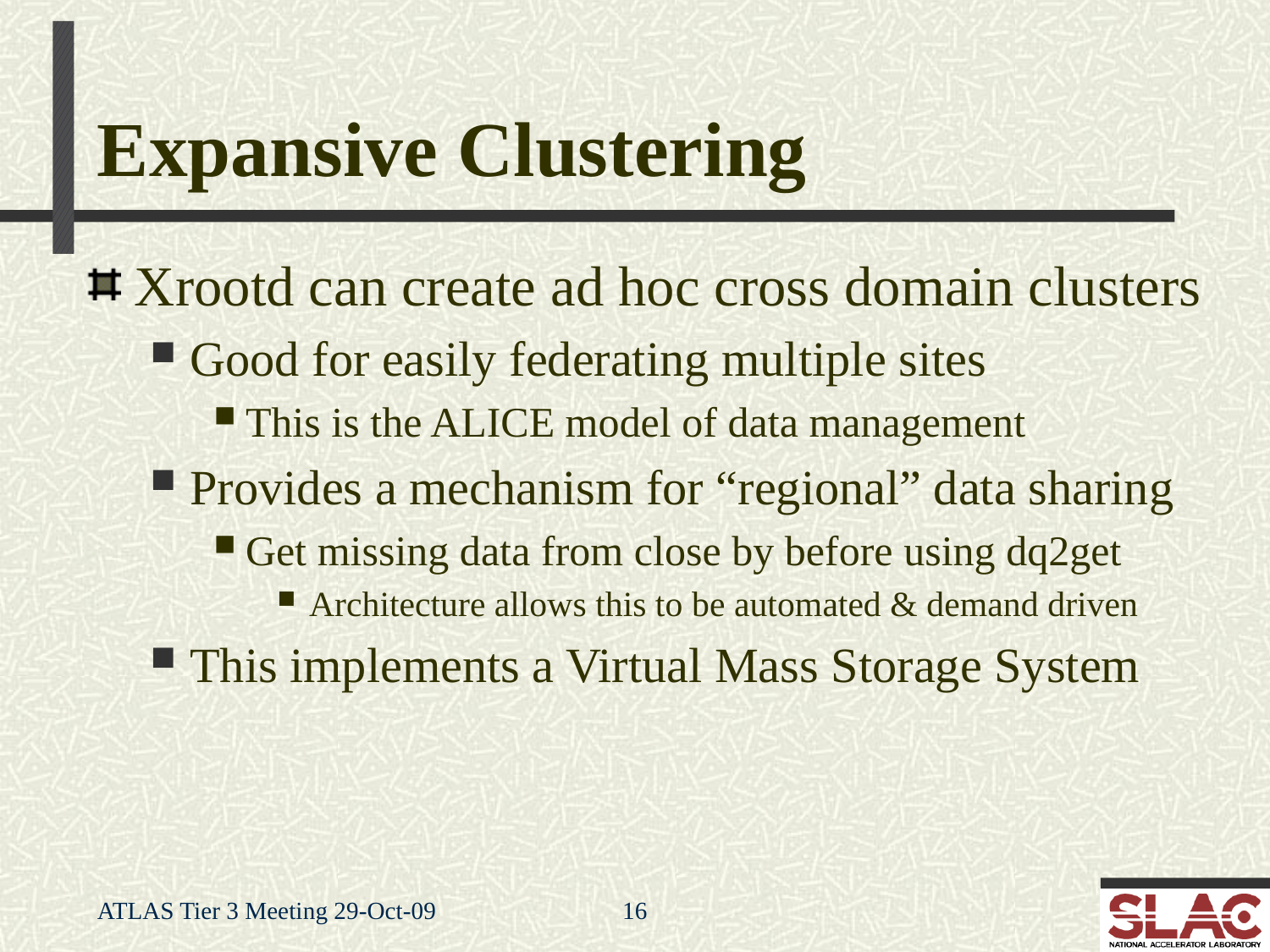

# Expansive Clustering
Xrootd can create ad hoc cross domain clusters
Good for easily federating multiple sites
This is the ALICE model of data management
Provides a mechanism for “regional” data sharing
Get missing data from close by before using dq2get
Architecture allows this to be automated & demand driven
This implements a Virtual Mass Storage System
ATLAS Tier 3 Meeting 29-Oct-09
16